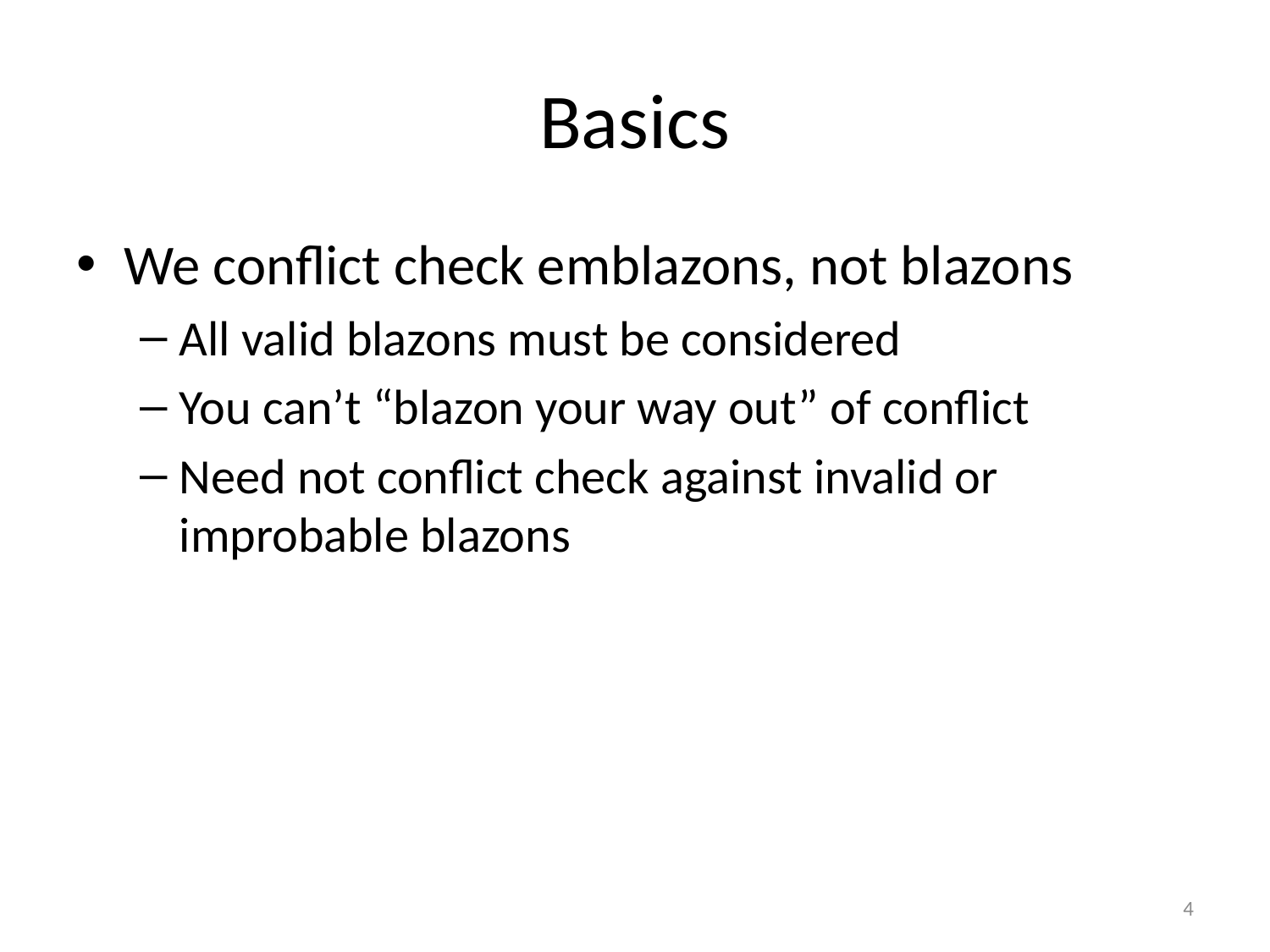

# Basics
We conflict check emblazons, not blazons
All valid blazons must be considered
You can’t “blazon your way out” of conflict
Need not conflict check against invalid or improbable blazons

4